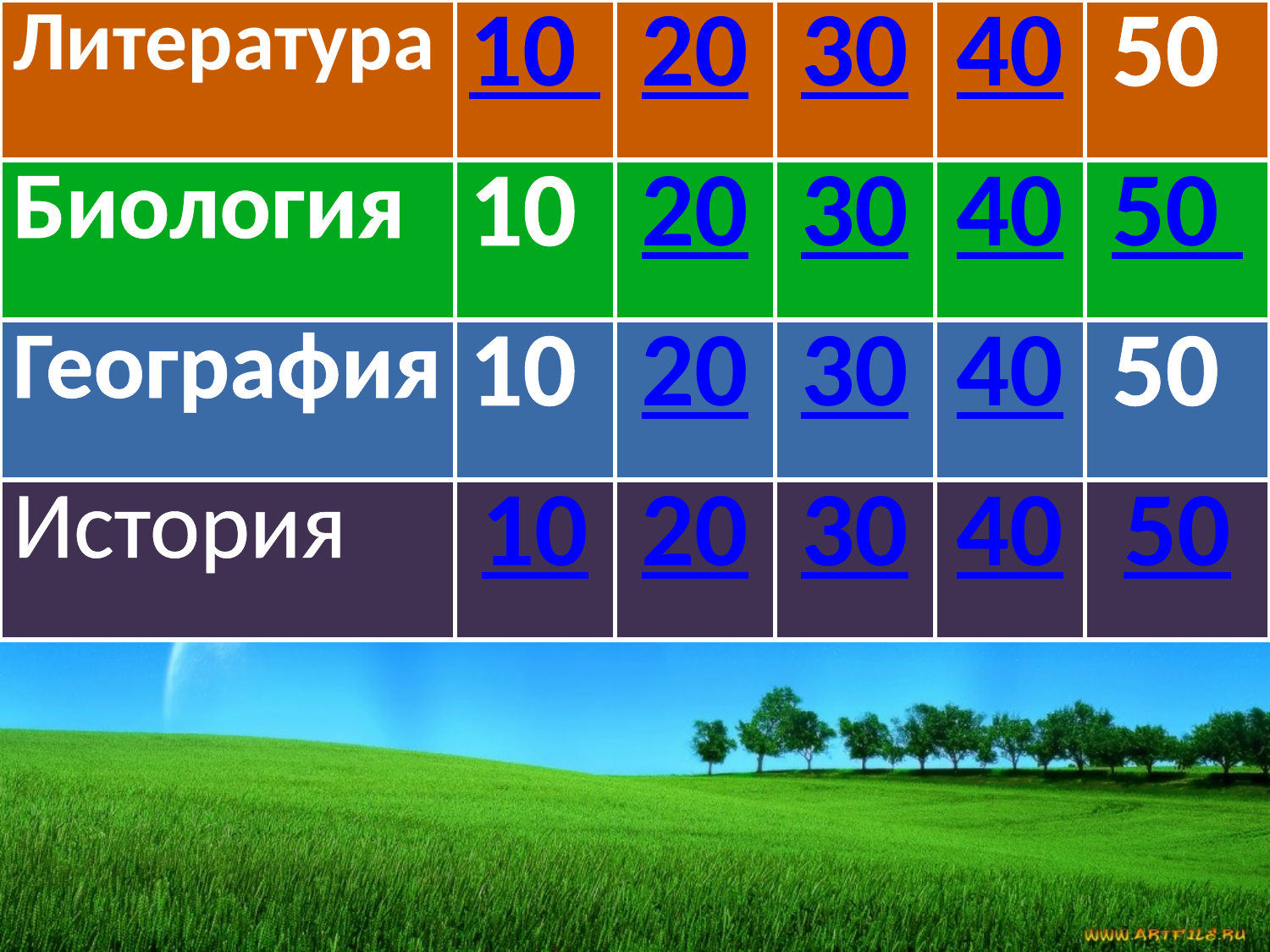

| Литература | 10 | 20 | 30 | 40 | 50 |
| --- | --- | --- | --- | --- | --- |
| Биология | 10 | 20 | 30 | 40 | 50 |
| География | 10 | 20 | 30 | 40 | 50 |
| История | 10 | 20 | 30 | 40 | 50 |